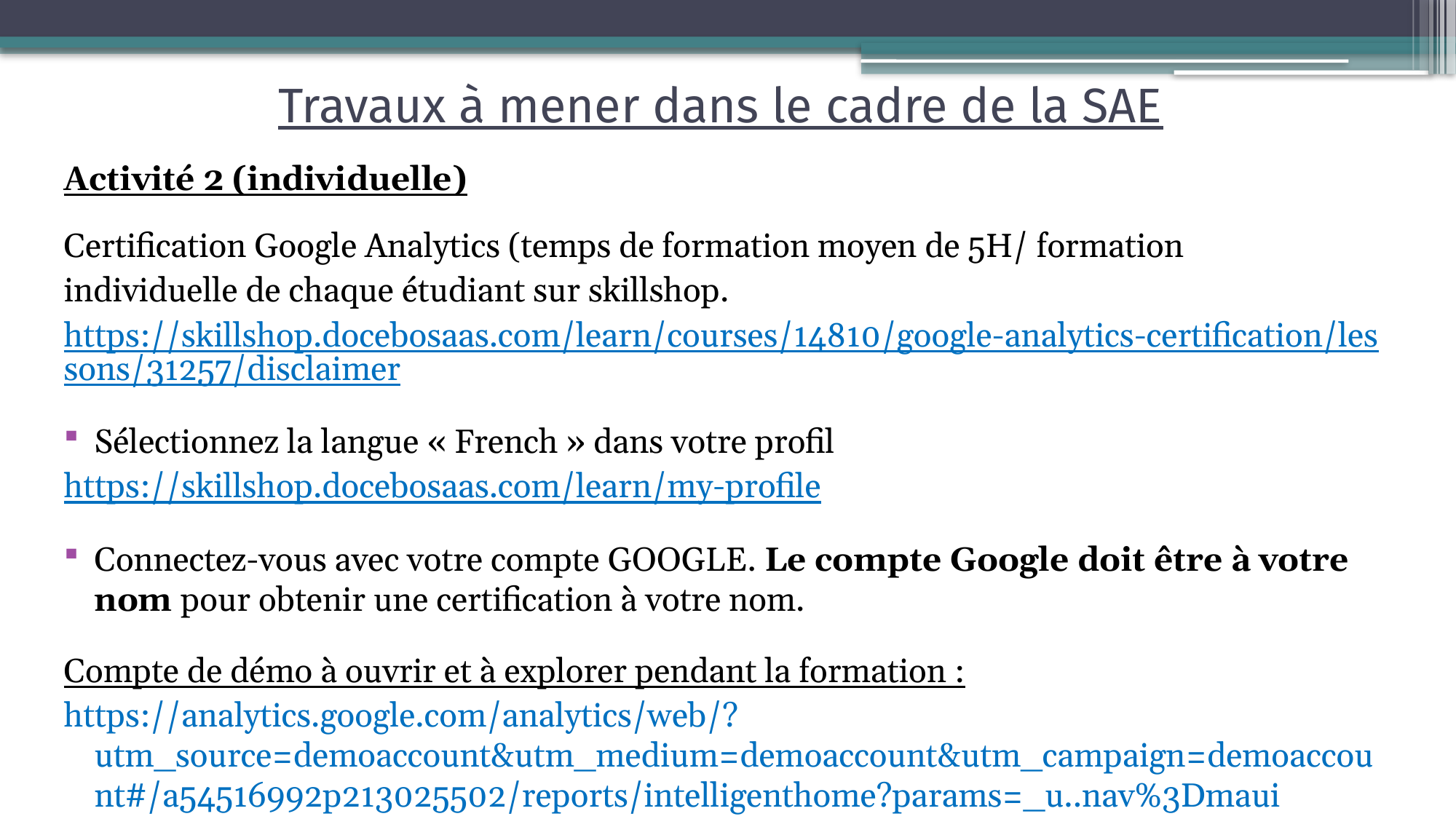

# Travaux à mener dans le cadre de la SAE
Activité 2 (individuelle)

Certification Google Analytics (temps de formation moyen de 5H/ formation
individuelle de chaque étudiant sur skillshop.
https://skillshop.docebosaas.com/learn/courses/14810/google-analytics-certification/lessons/31257/disclaimer

Sélectionnez la langue « French » dans votre profil
https://skillshop.docebosaas.com/learn/my-profile

Connectez-vous avec votre compte GOOGLE. Le compte Google doit être à votre nom pour obtenir une certification à votre nom.

Compte de démo à ouvrir et à explorer pendant la formation :
https://analytics.google.com/analytics/web/?utm_source=demoaccount&utm_medium=demoaccount&utm_campaign=demoaccount#/a54516992p213025502/reports/intelligenthome?params=_u..nav%3Dmaui